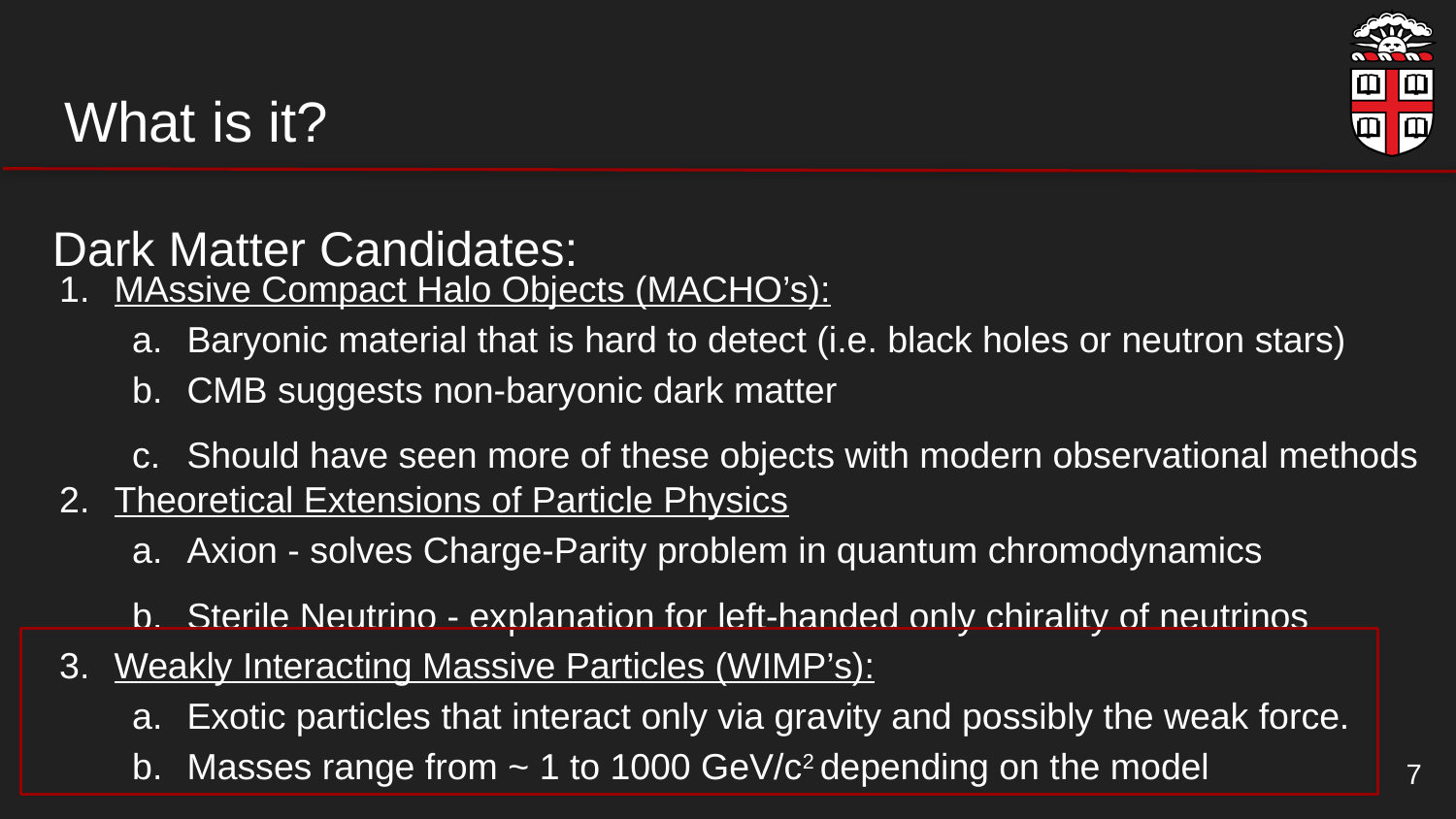

# What is it?
Dark Matter Candidates:
MAssive Compact Halo Objects (MACHO’s):
Baryonic material that is hard to detect (i.e. black holes or neutron stars)
CMB suggests non-baryonic dark matter
Should have seen more of these objects with modern observational methods
Theoretical Extensions of Particle Physics
Axion - solves Charge-Parity problem in quantum chromodynamics
Sterile Neutrino - explanation for left-handed only chirality of neutrinos
Weakly Interacting Massive Particles (WIMP’s):
Exotic particles that interact only via gravity and possibly the weak force.
Masses range from ~ 1 to 1000 GeV/c2 depending on the model

7